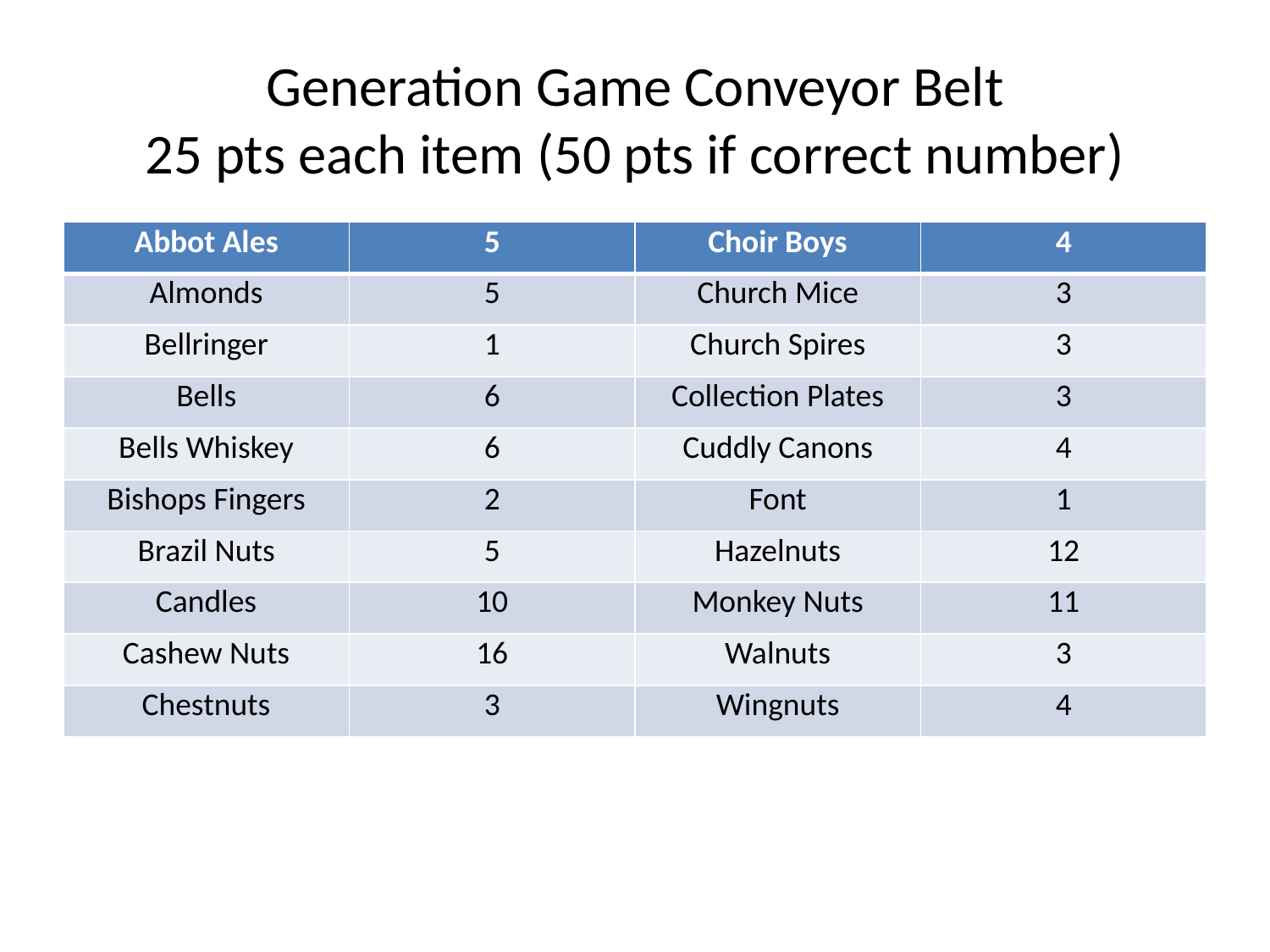

# Generation Game Conveyor Belt 25 pts each item (50 pts if correct number)
| Abbot Ales | 5 | Choir Boys | 4 |
| --- | --- | --- | --- |
| Almonds | 5 | Church Mice | 3 |
| Bellringer | 1 | Church Spires | 3 |
| Bells | 6 | Collection Plates | 3 |
| Bells Whiskey | 6 | Cuddly Canons | 4 |
| Bishops Fingers | 2 | Font | 1 |
| Brazil Nuts | 5 | Hazelnuts | 12 |
| Candles | 10 | Monkey Nuts | 11 |
| Cashew Nuts | 16 | Walnuts | 3 |
| Chestnuts | 3 | Wingnuts | 4 |